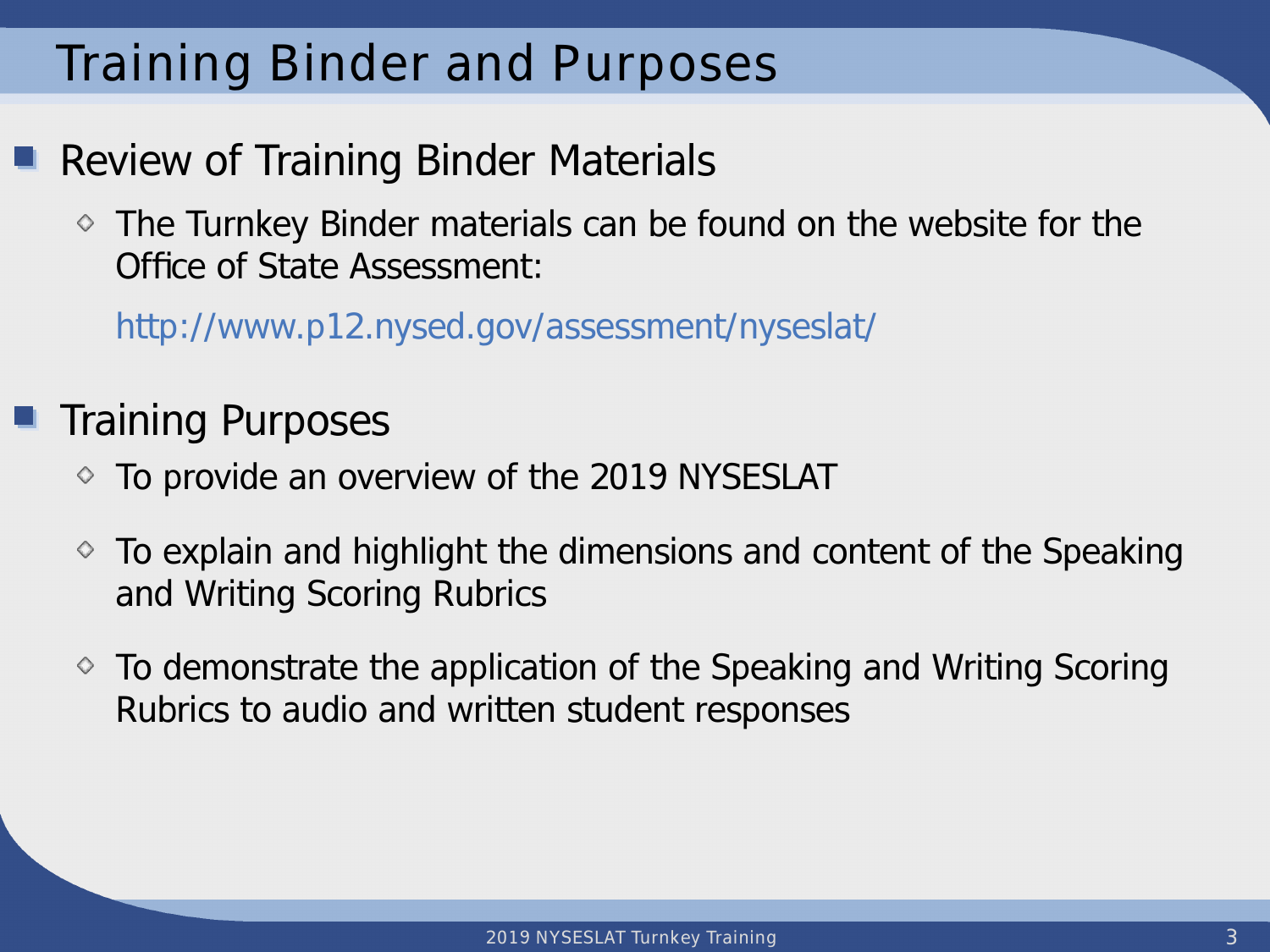

# Training Binder and Purposes
Review of Training Binder Materials
The Turnkey Binder materials can be found on the website for the Office of State Assessment:
	http://www.p12.nysed.gov/assessment/nyseslat/
Training Purposes
To provide an overview of the 2019 NYSESLAT
To explain and highlight the dimensions and content of the Speaking and Writing Scoring Rubrics
To demonstrate the application of the Speaking and Writing Scoring Rubrics to audio and written student responses
3